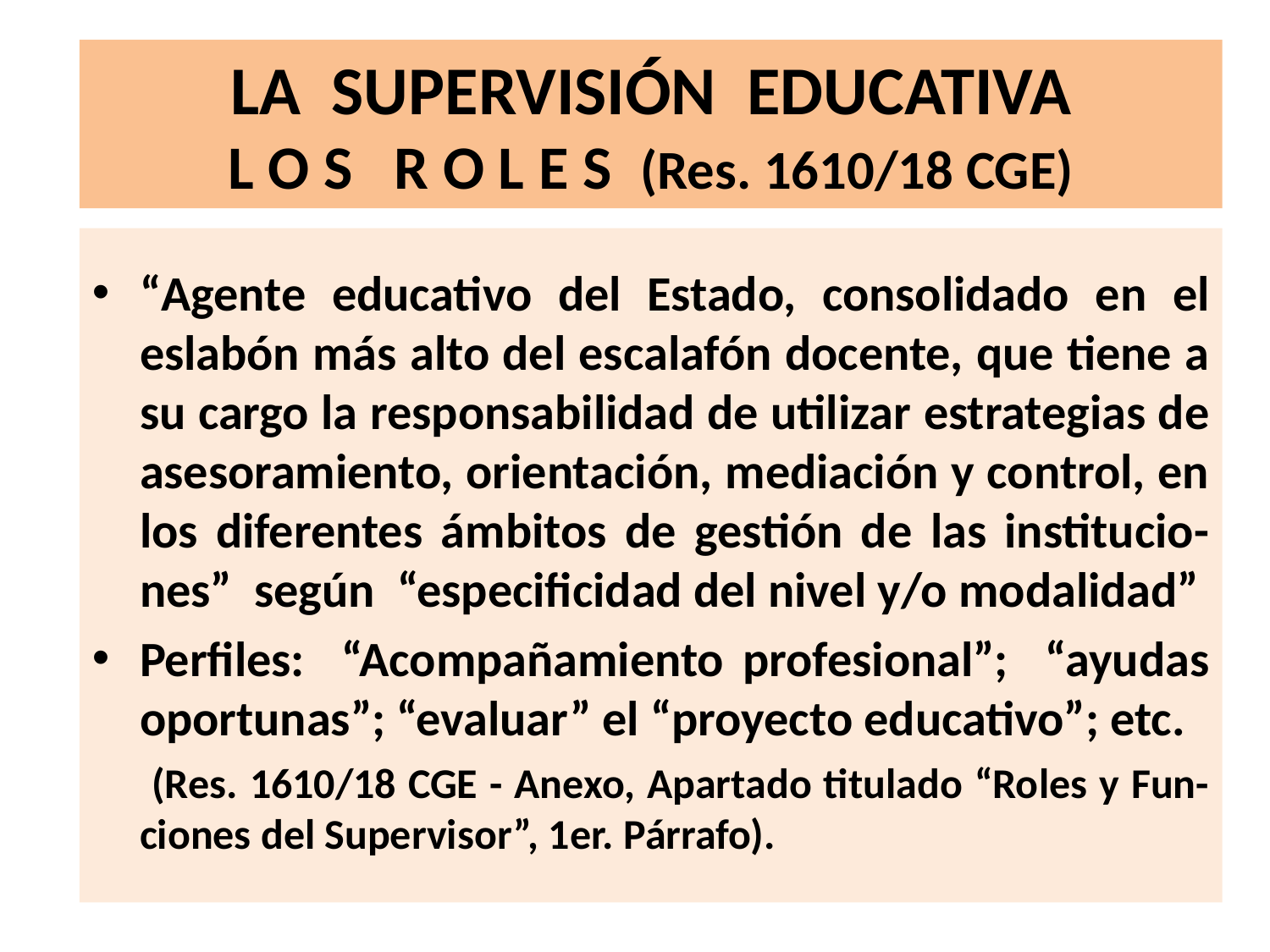

# LA  SUPERVISIÓN  EDUCATIVA L O S   R O L E S  (Res. 1610/18 CGE)

“Agente educativo del Estado, consolidado en el eslabón más alto del escalafón docente, que tiene a su cargo la responsabilidad de utilizar estrategias de asesoramiento, orientación, mediación y control, en los diferentes ámbitos de gestión de las institucio- nes”  según  “especificidad del nivel y/o modalidad”
Perfiles:  “Acompañamiento profesional”;  “ayudas oportunas”; “evaluar” el “proyecto educativo”; etc.
     (Res. 1610/18 CGE - Anexo, Apartado titulado “Roles y Fun- ciones del Supervisor”, 1er. Párrafo).